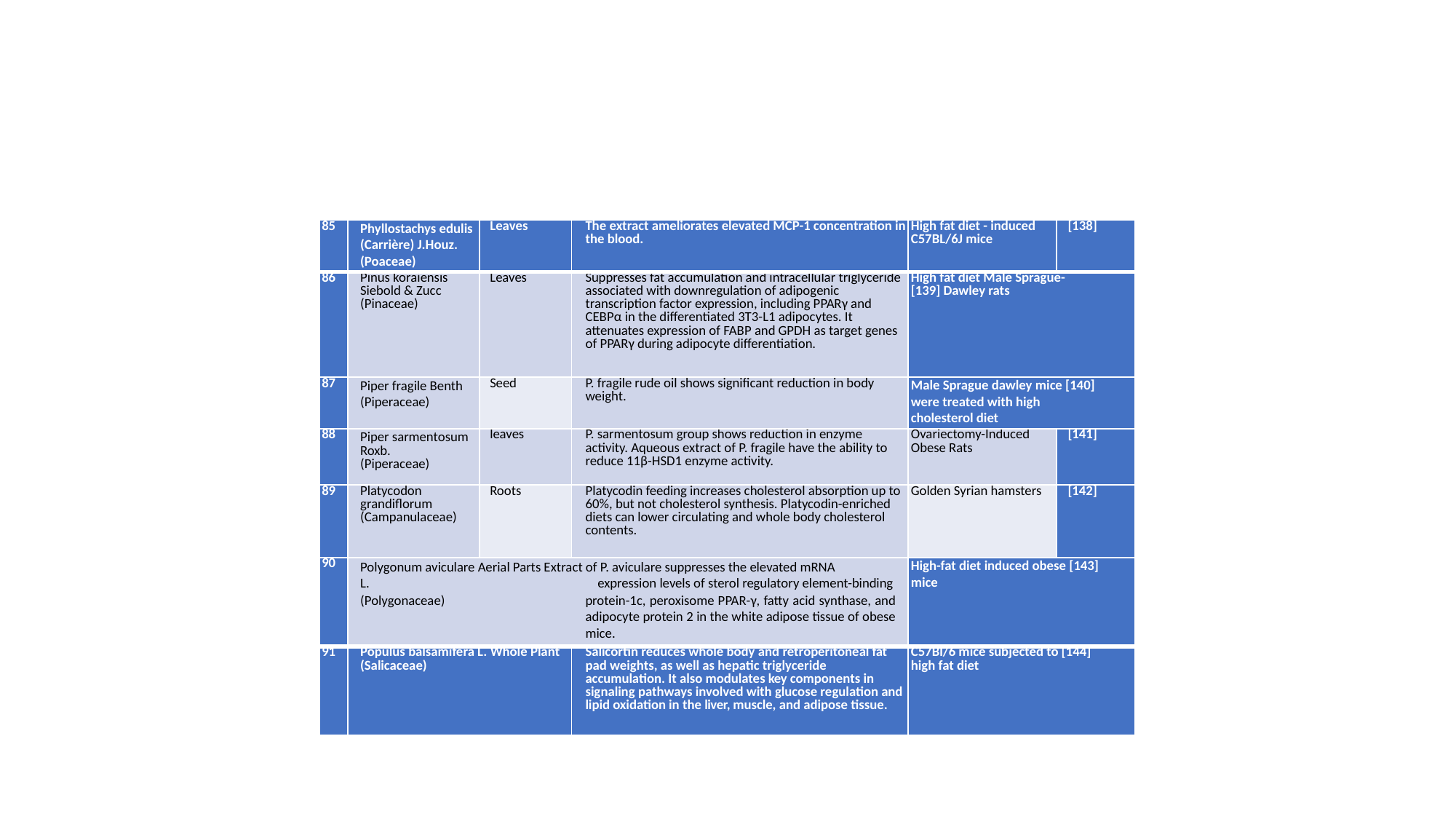

#
| 85 | Phyllostachys edulis (Carrière) J.Houz. (Poaceae) | Leaves | The extract ameliorates elevated MCP-1 concentration in the blood. | High fat diet - induced C57BL/6J mice | [138] |
| --- | --- | --- | --- | --- | --- |
| 86 | Pinus koraiensis Siebold & Zucc (Pinaceae) | Leaves | Suppresses fat accumulation and intracellular triglyceride associated with downregulation of adipogenic transcription factor expression, including PPARγ and CEBPα in the differentiated 3T3-L1 adipocytes. It attenuates expression of FABP and GPDH as target genes of PPARγ during adipocyte differentiation. | High fat diet Male Sprague- [139] Dawley rats |  |
| 87 | Piper fragile Benth (Piperaceae) | Seed | P. fragile rude oil shows significant reduction in body weight. | Male Sprague dawley mice [140] were treated with high cholesterol diet |  |
| 88 | Piper sarmentosum Roxb. (Piperaceae) | leaves | P. sarmentosum group shows reduction in enzyme activity. Aqueous extract of P. fragile have the ability to reduce 11β-HSD1 enzyme activity. | Ovariectomy-Induced Obese Rats | [141] |
| 89 | Platycodon grandiflorum (Campanulaceae) | Roots | Platycodin feeding increases cholesterol absorption up to 60%, but not cholesterol synthesis. Platycodin-enriched diets can lower circulating and whole body cholesterol contents. | Golden Syrian hamsters | [142] |
| 90 | Polygonum aviculare Aerial Parts Extract of P. aviculare suppresses the elevated mRNA L. expression levels of sterol regulatory element-binding (Polygonaceae) protein-1c, peroxisome PPAR-γ, fatty acid synthase, and adipocyte protein 2 in the white adipose tissue of obese mice. |  |  | High-fat diet induced obese [143] mice |  |
| 91 | Populus balsamifera L. Whole Plant (Salicaceae) |  | Salicortin reduces whole body and retroperitoneal fat pad weights, as well as hepatic triglyceride accumulation. It also modulates key components in signaling pathways involved with glucose regulation and lipid oxidation in the liver, muscle, and adipose tissue. | C57Bl/6 mice subjected to [144] high fat diet |  |